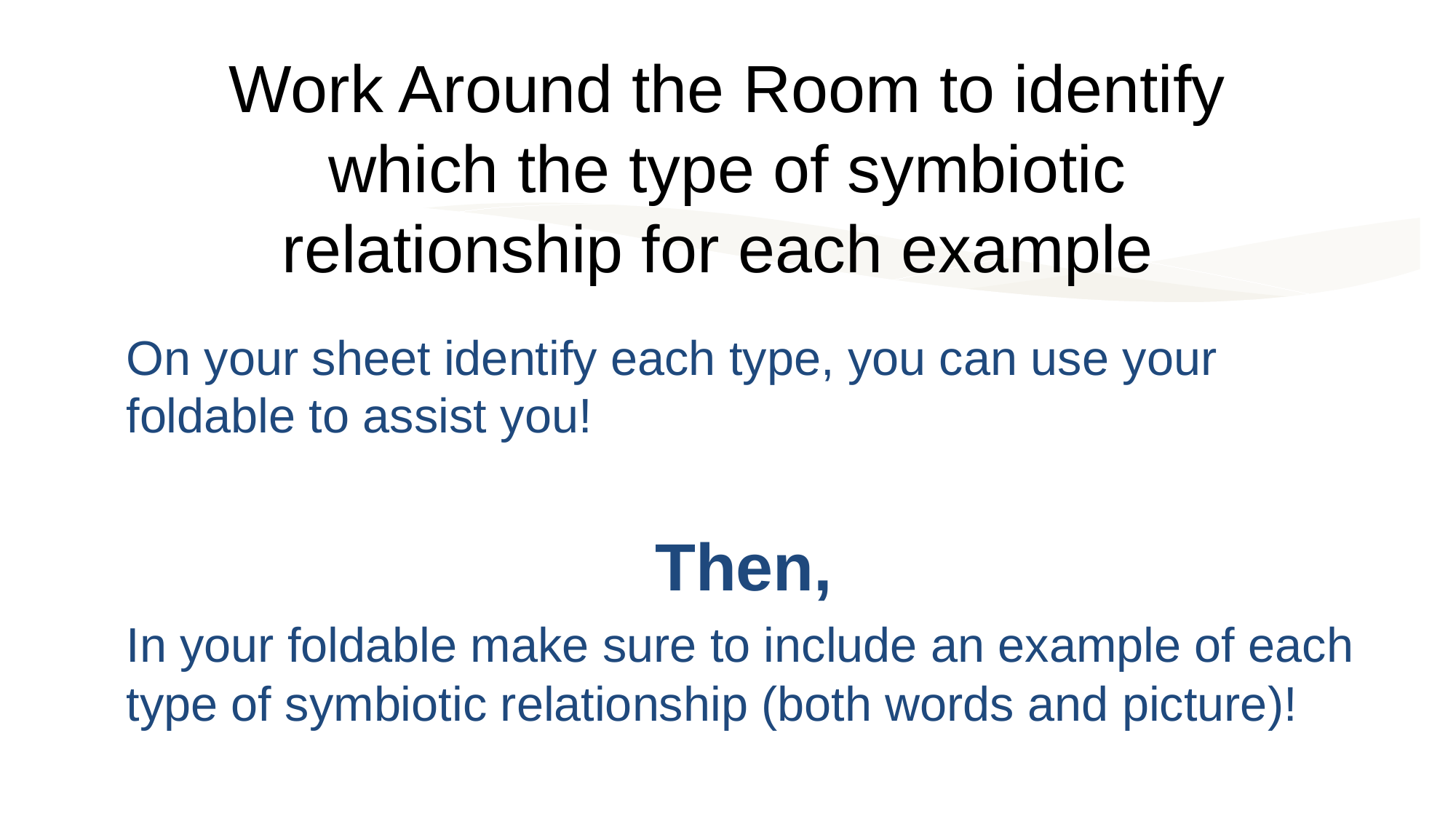

# Work Around the Room to identify which the type of symbiotic relationship for each example
On your sheet identify each type, you can use your foldable to assist you!

Then,
In your foldable make sure to include an example of each type of symbiotic relationship (both words and picture)!